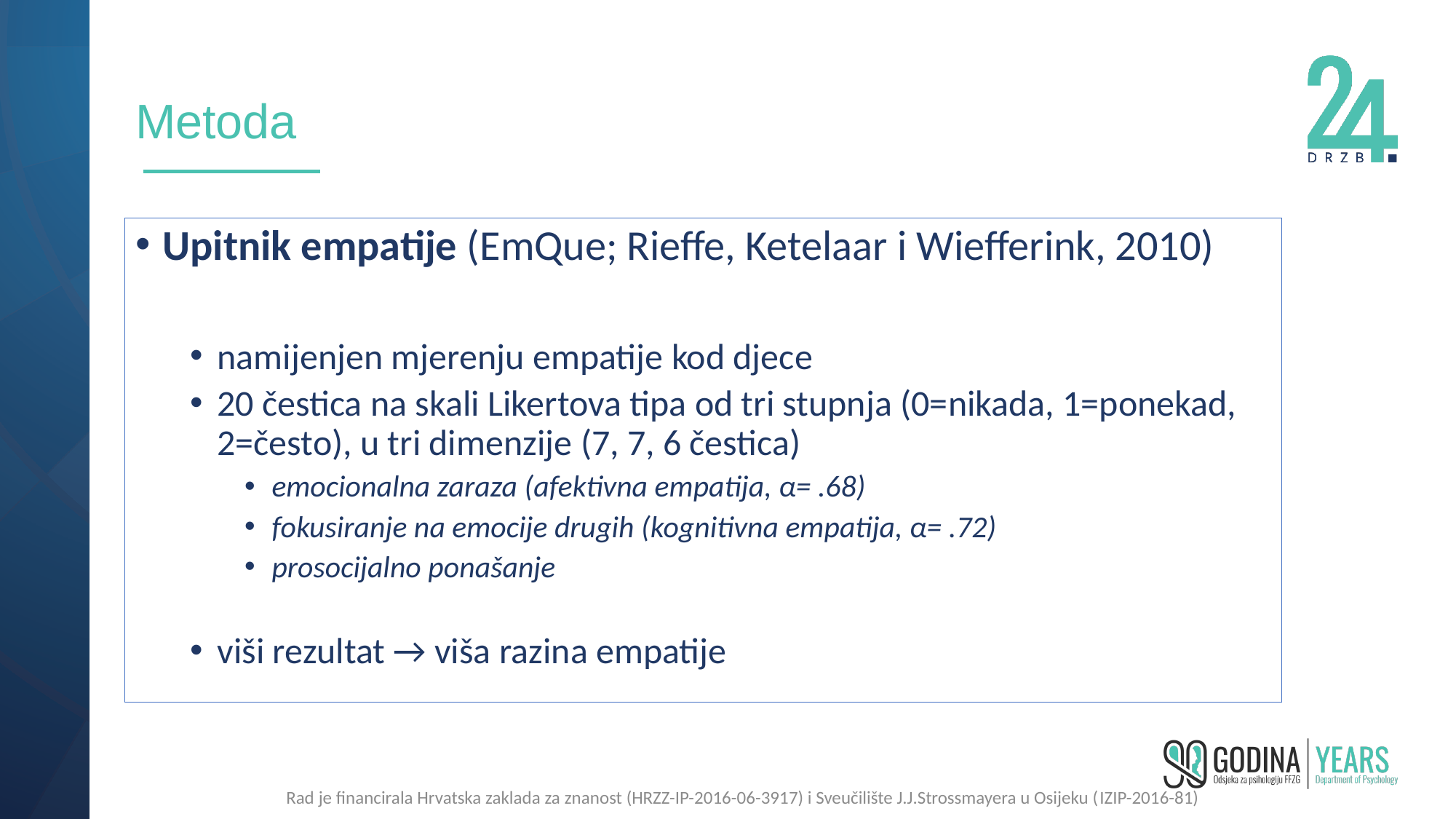

# Metoda
Upitnik empatije (EmQue; Rieffe, Ketelaar i Wiefferink, 2010)

namijenjen mjerenju empatije kod djece
20 čestica na skali Likertova tipa od tri stupnja (0=nikada, 1=ponekad, 2=često), u tri dimenzije (7, 7, 6 čestica)
emocionalna zaraza (afektivna empatija, α= .68)
fokusiranje na emocije drugih (kognitivna empatija, α= .72)
prosocijalno ponašanje

viši rezultat → viša razina empatije

Rad je financirala Hrvatska zaklada za znanost (HRZZ-IP-2016-06-3917) i Sveučilište J.J.Strossmayera u Osijeku (IZIP-2016-81)